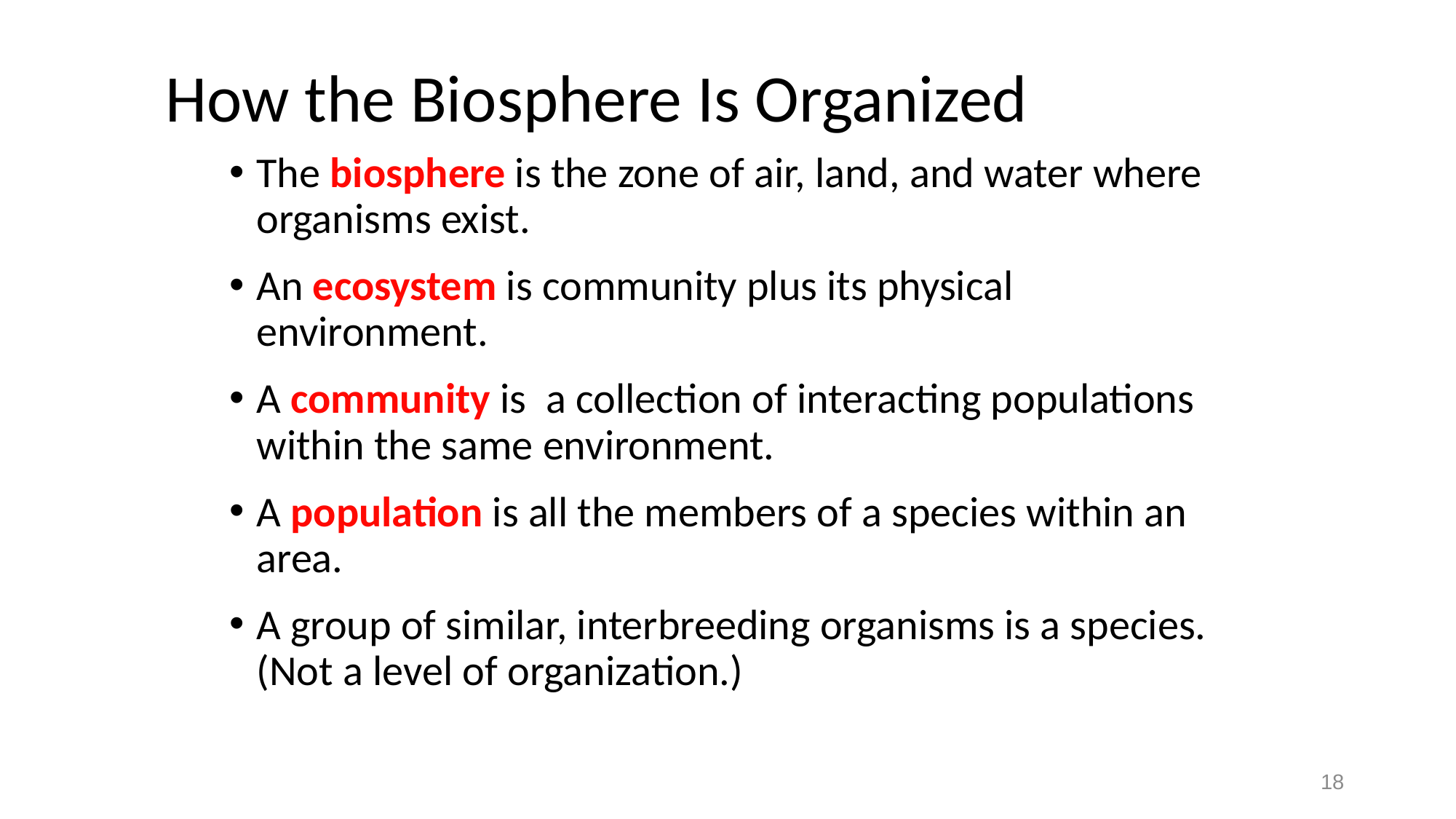

# How the Biosphere Is Organized
The biosphere is the zone of air, land, and water where organisms exist.
An ecosystem is community plus its physical environment.
A community is  a collection of interacting populations within the same environment.
A population is all the members of a species within an area.
A group of similar, interbreeding organisms is a species. (Not a level of organization.)
18